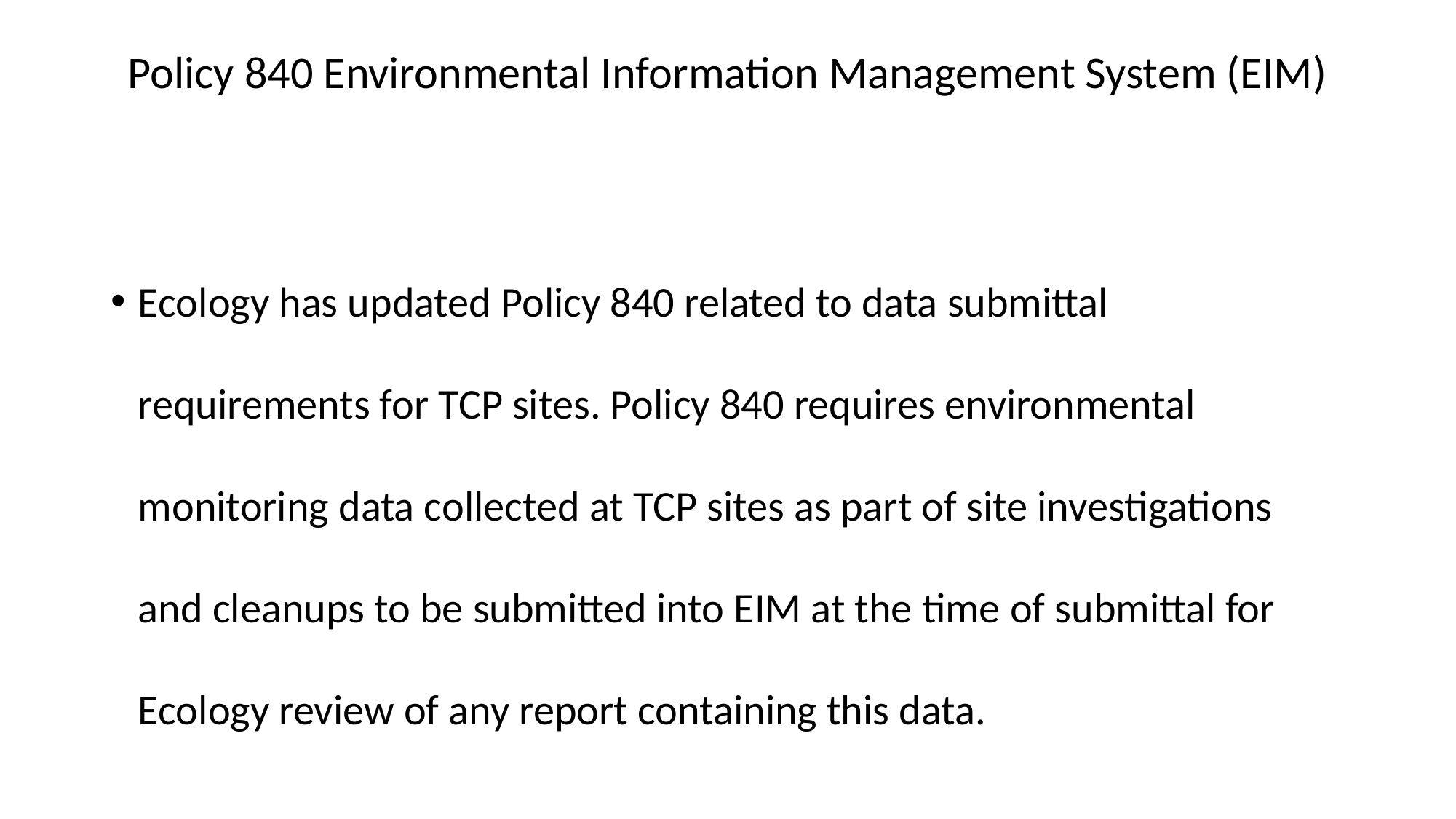

# Policy 840 Environmental Information Management System (EIM)
Ecology has updated Policy 840 related to data submittal requirements for TCP sites. Policy 840 requires environmental monitoring data collected at TCP sites as part of site investigations and cleanups to be submitted into EIM at the time of submittal for Ecology review of any report containing this data.